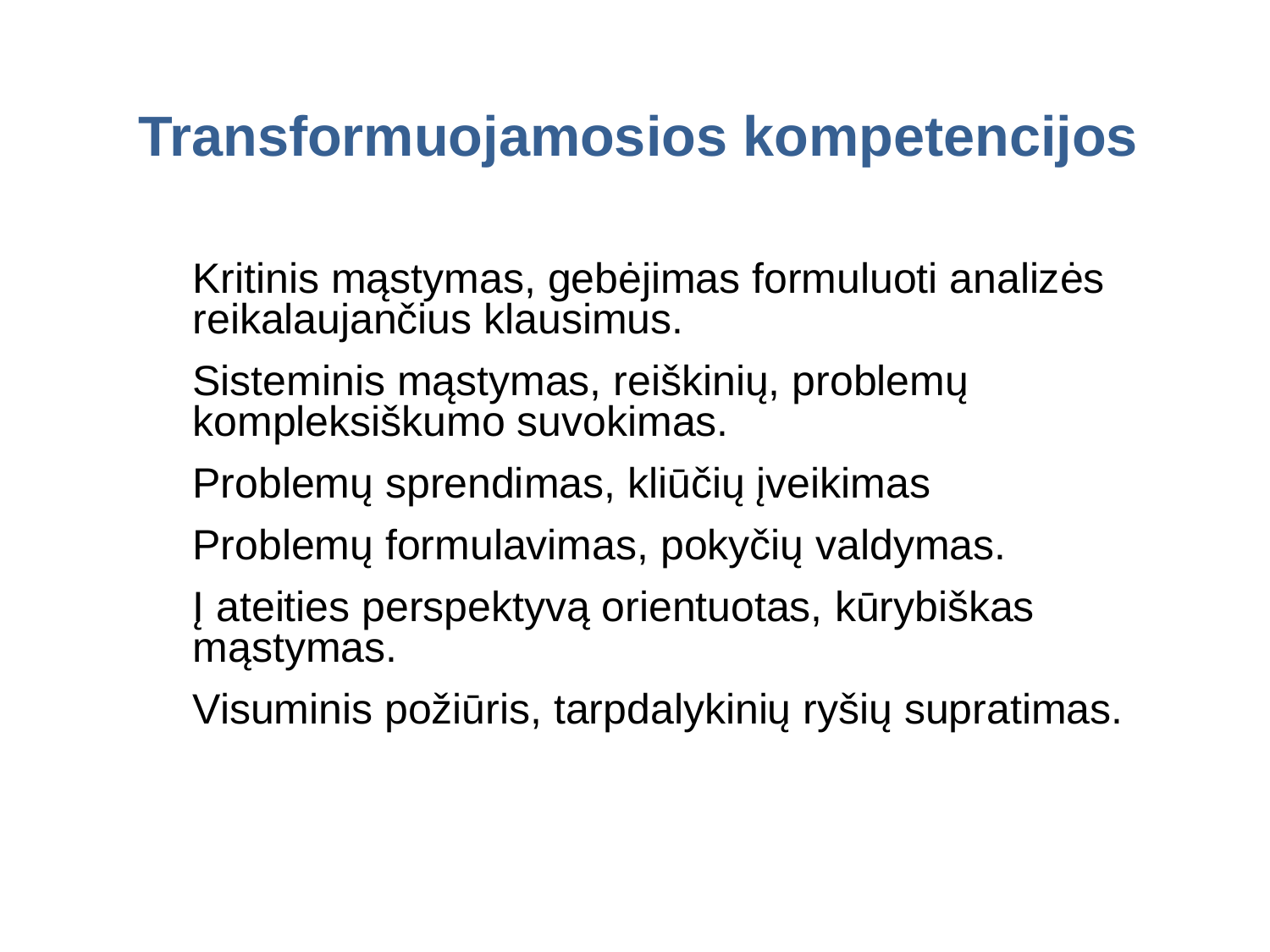

# Transformuojamosios kompetencijos

Kritinis mąstymas, gebėjimas formuluoti analizės reikalaujančius klausimus.
Sisteminis mąstymas, reiškinių, problemų kompleksiškumo suvokimas.
Problemų sprendimas, kliūčių įveikimas
Problemų formulavimas, pokyčių valdymas.
Į ateities perspektyvą orientuotas, kūrybiškas mąstymas.
Visuminis požiūris, tarpdalykinių ryšių supratimas.